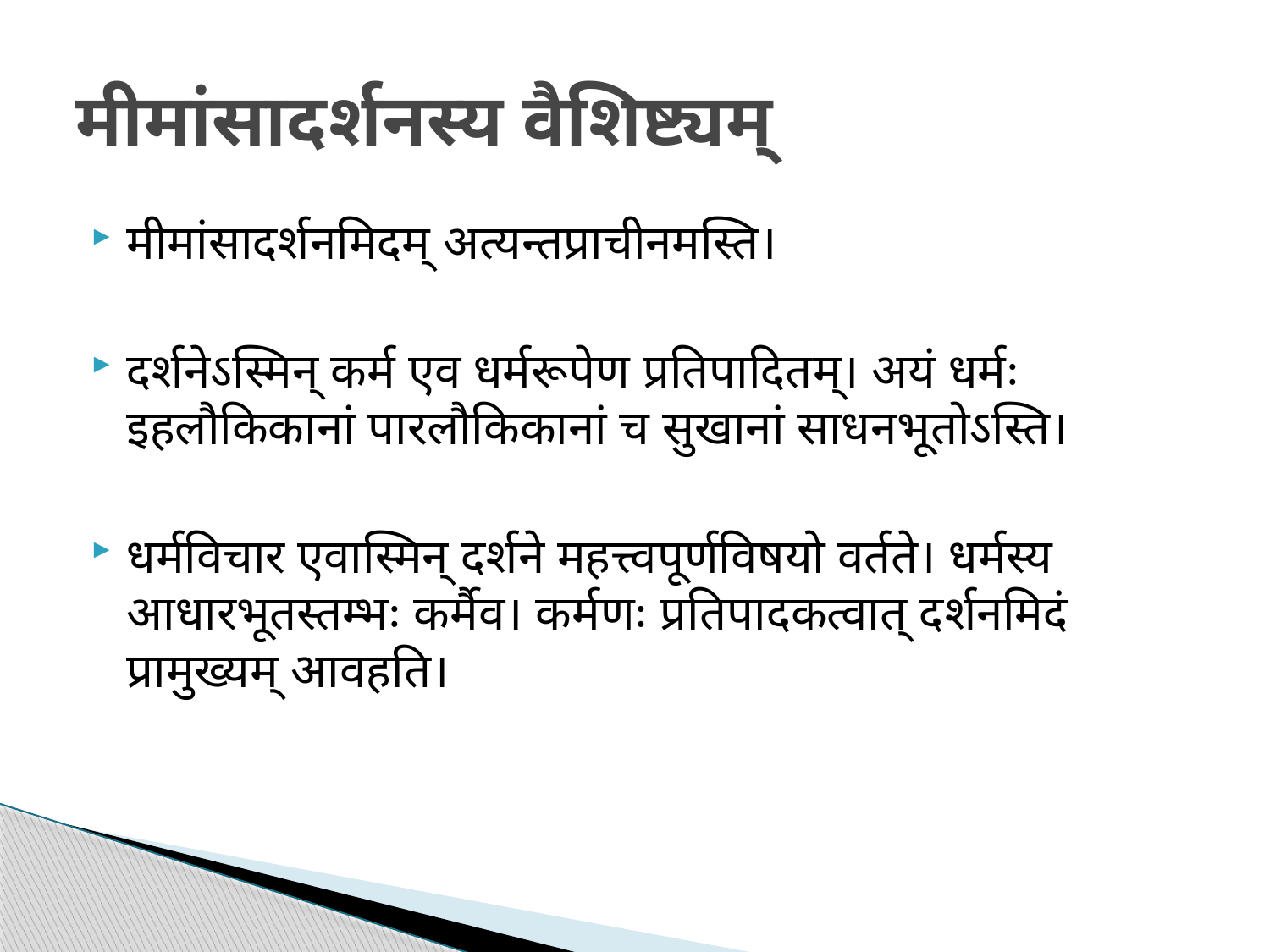

# मीमांसादर्शनस्य वैशिष्ट्यम्
मीमांसादर्शनमिदम् अत्यन्तप्राचीनमस्ति।

दर्शनेऽस्मिन् कर्म एव धर्मरूपेण प्रतिपादितम्। अयं धर्मः इहलौकिकानां पारलौकिकानां च सुखानां साधनभूतोऽस्ति।

धर्मविचार एवास्मिन् दर्शने महत्त्वपूर्णविषयो वर्तते। धर्मस्य आधारभूतस्तम्भः कर्मैव। कर्मणः प्रतिपादकत्वात् दर्शनमिदं प्रामुख्यम् आवहति।